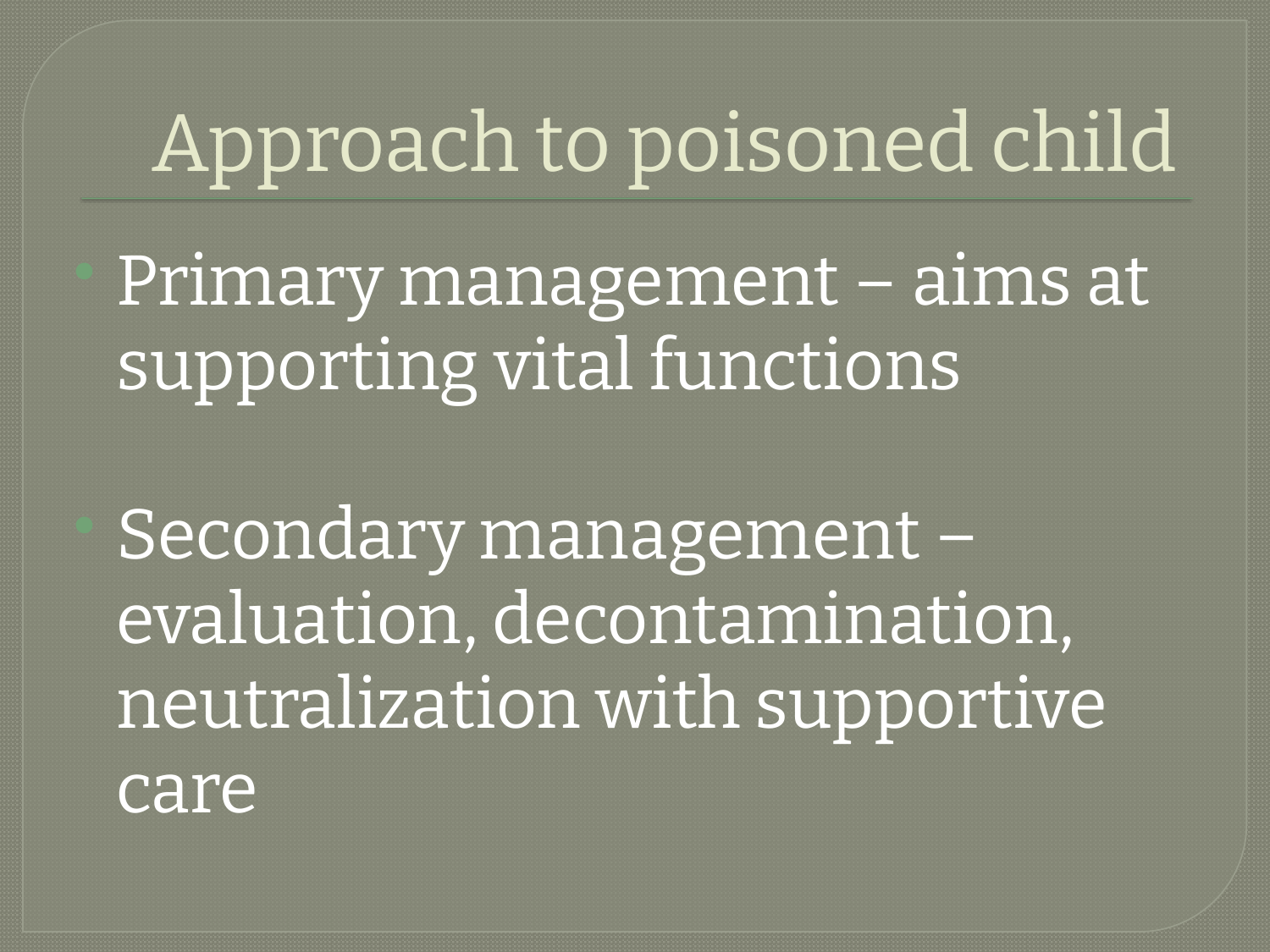

# Approach to poisoned child
Primary management – aims at supporting vital functions

Secondary management – evaluation, decontamination, neutralization with supportive care